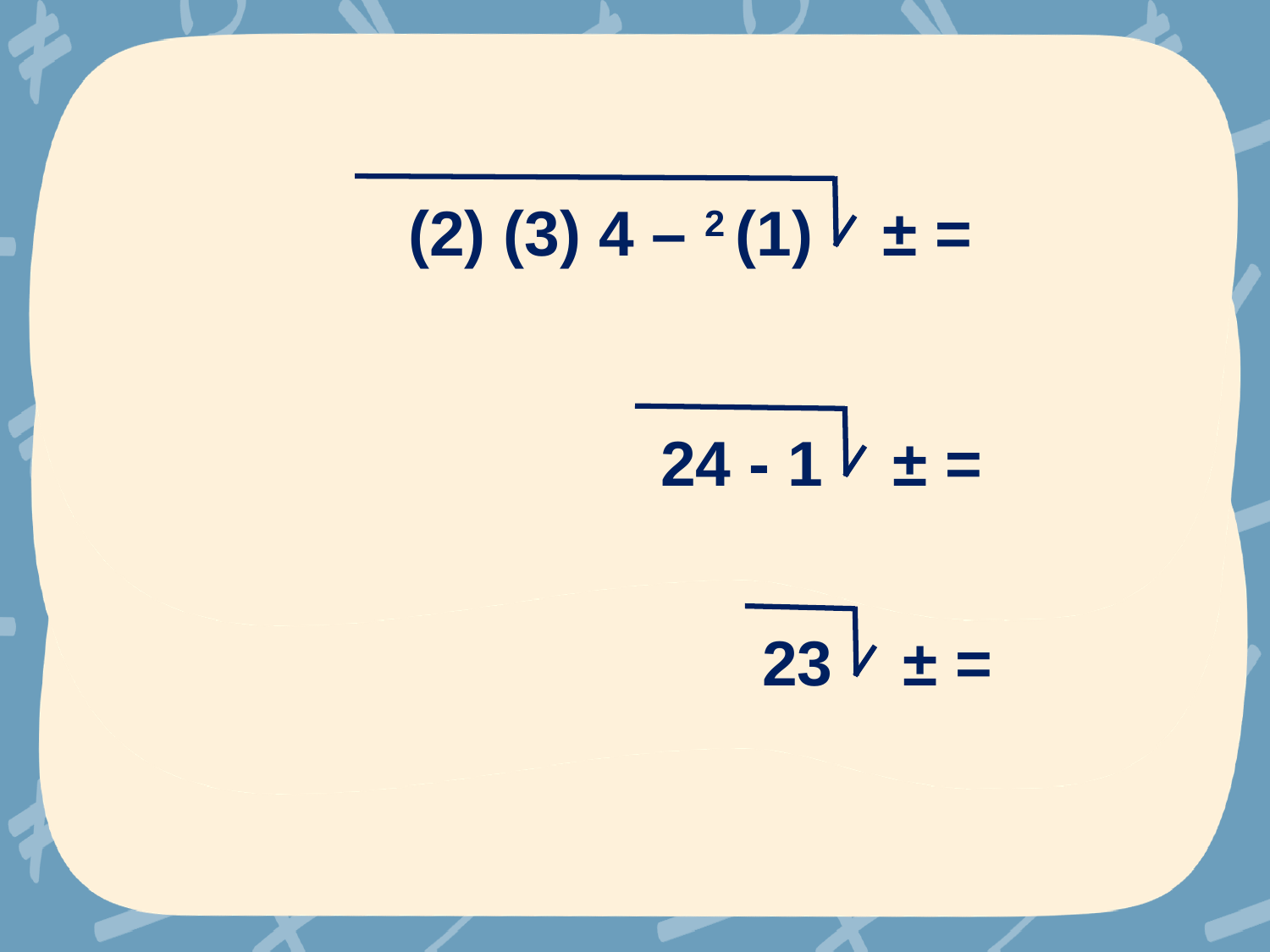

= ±    (1) 2 – 4 (3) (2)
= ±    1 - 24
= ±    23